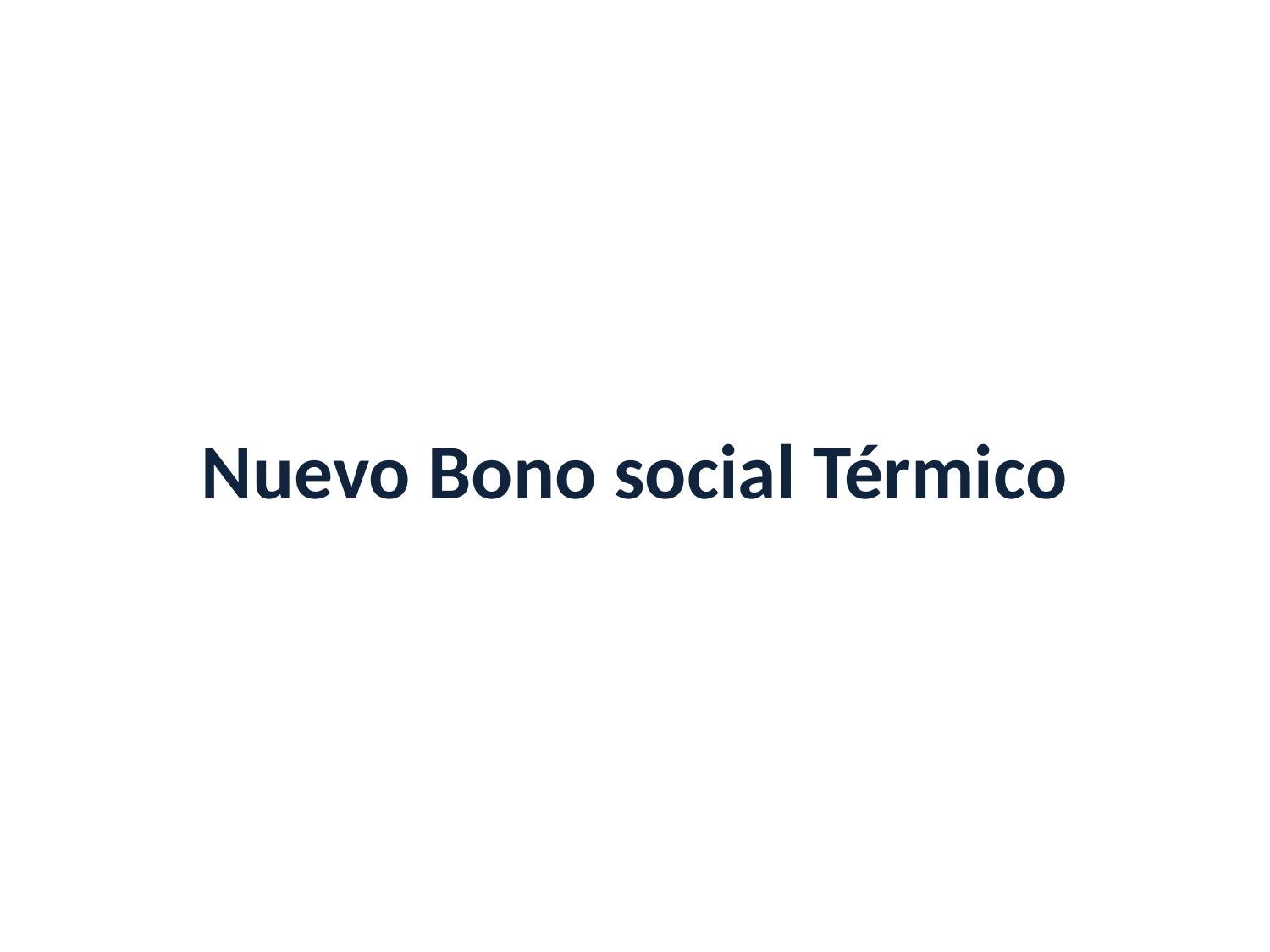

7- Nuevo Bono social Térmico
Nuevo Bono social Térmico